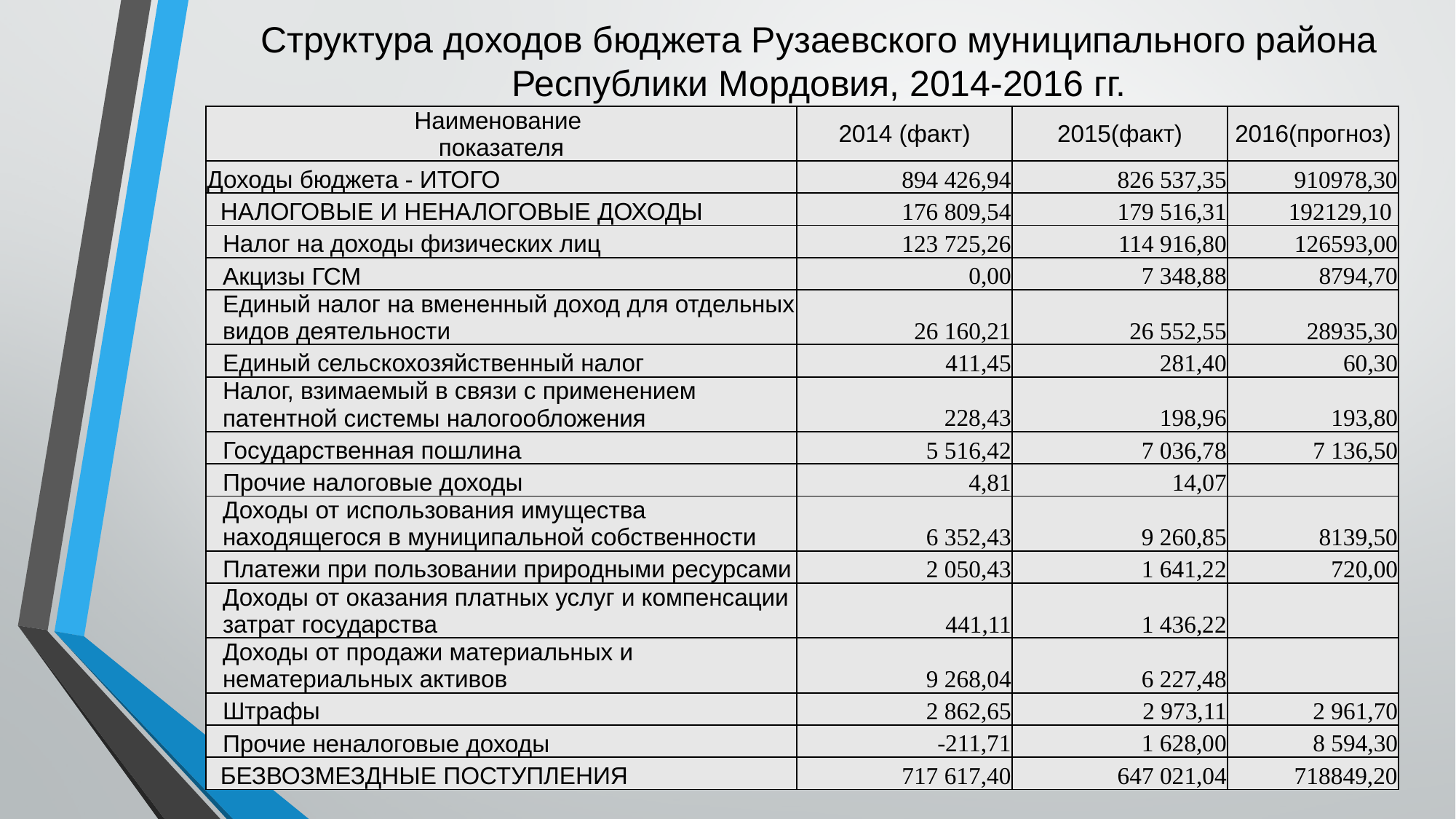

Структура доходов бюджета Рузаевского муниципального района Республики Мордовия, 2014-2016 гг.
| Наименование показателя | 2014 (факт) | 2015(факт) | 2016(прогноз) |
| --- | --- | --- | --- |
| Доходы бюджета - ИТОГО | 894 426,94 | 826 537,35 | 910978,30 |
| НАЛОГОВЫЕ И НЕНАЛОГОВЫЕ ДОХОДЫ | 176 809,54 | 179 516,31 | 192129,10 |
| Налог на доходы физических лиц | 123 725,26 | 114 916,80 | 126593,00 |
| Акцизы ГСМ | 0,00 | 7 348,88 | 8794,70 |
| Единый налог на вмененный доход для отдельных видов деятельности | 26 160,21 | 26 552,55 | 28935,30 |
| Единый сельскохозяйственный налог | 411,45 | 281,40 | 60,30 |
| Налог, взимаемый в связи с применением патентной системы налогообложения | 228,43 | 198,96 | 193,80 |
| Государственная пошлина | 5 516,42 | 7 036,78 | 7 136,50 |
| Прочие налоговые доходы | 4,81 | 14,07 |  |
| Доходы от использования имущества находящегося в муниципальной собственности | 6 352,43 | 9 260,85 | 8139,50 |
| Платежи при пользовании природными ресурсами | 2 050,43 | 1 641,22 | 720,00 |
| Доходы от оказания платных услуг и компенсации затрат государства | 441,11 | 1 436,22 |  |
| Доходы от продажи материальных и нематериальных активов | 9 268,04 | 6 227,48 |  |
| Штрафы | 2 862,65 | 2 973,11 | 2 961,70 |
| Прочие неналоговые доходы | -211,71 | 1 628,00 | 8 594,30 |
| БЕЗВОЗМЕЗДНЫЕ ПОСТУПЛЕНИЯ | 717 617,40 | 647 021,04 | 718849,20 |